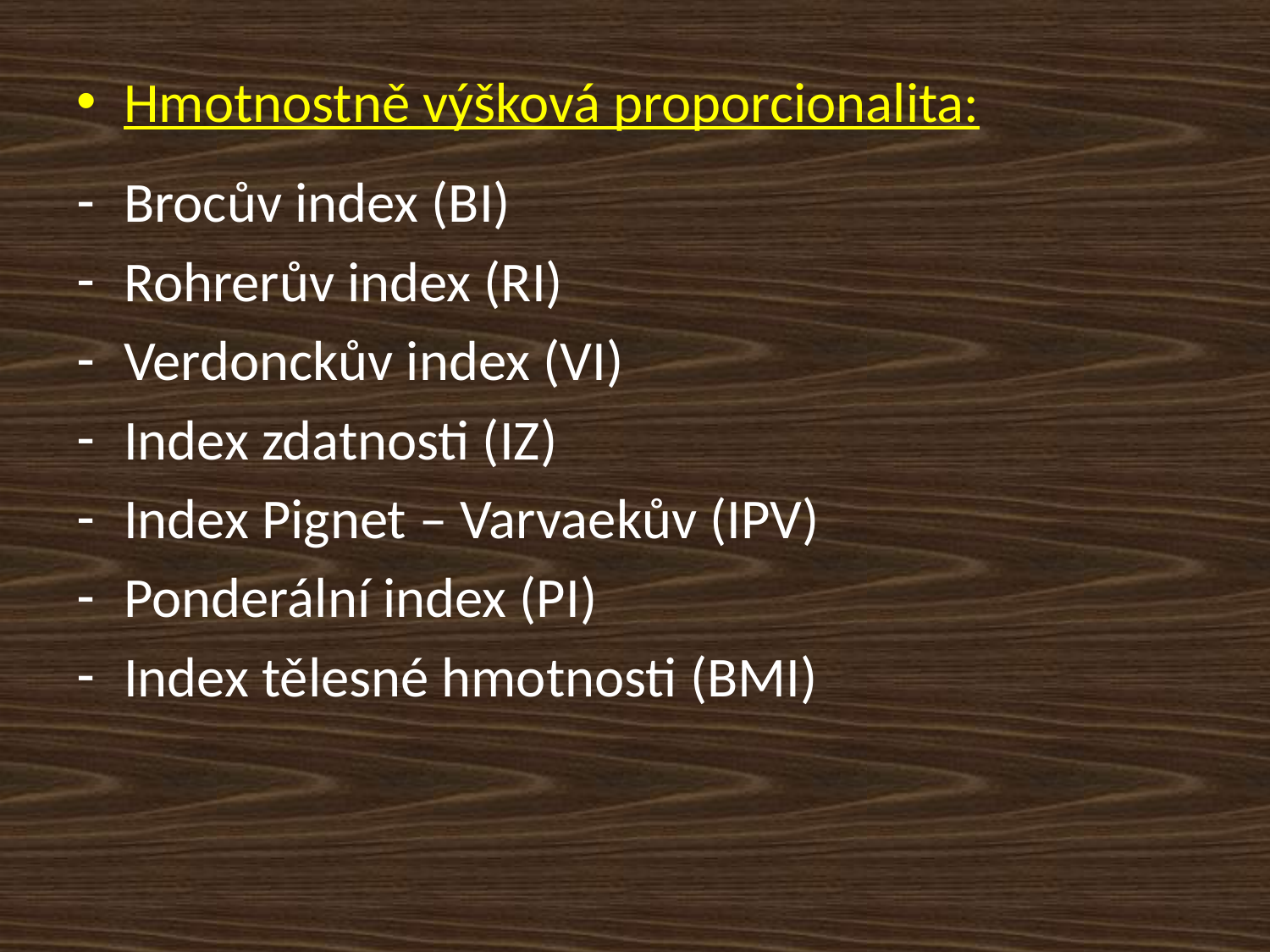

Hmotnostně výšková proporcionalita:
Brocův index (BI)
Rohrerův index (RI)
Verdonckův index (VI)
Index zdatnosti (IZ)
Index Pignet – Varvaekův (IPV)
Ponderální index (PI)
Index tělesné hmotnosti (BMI)